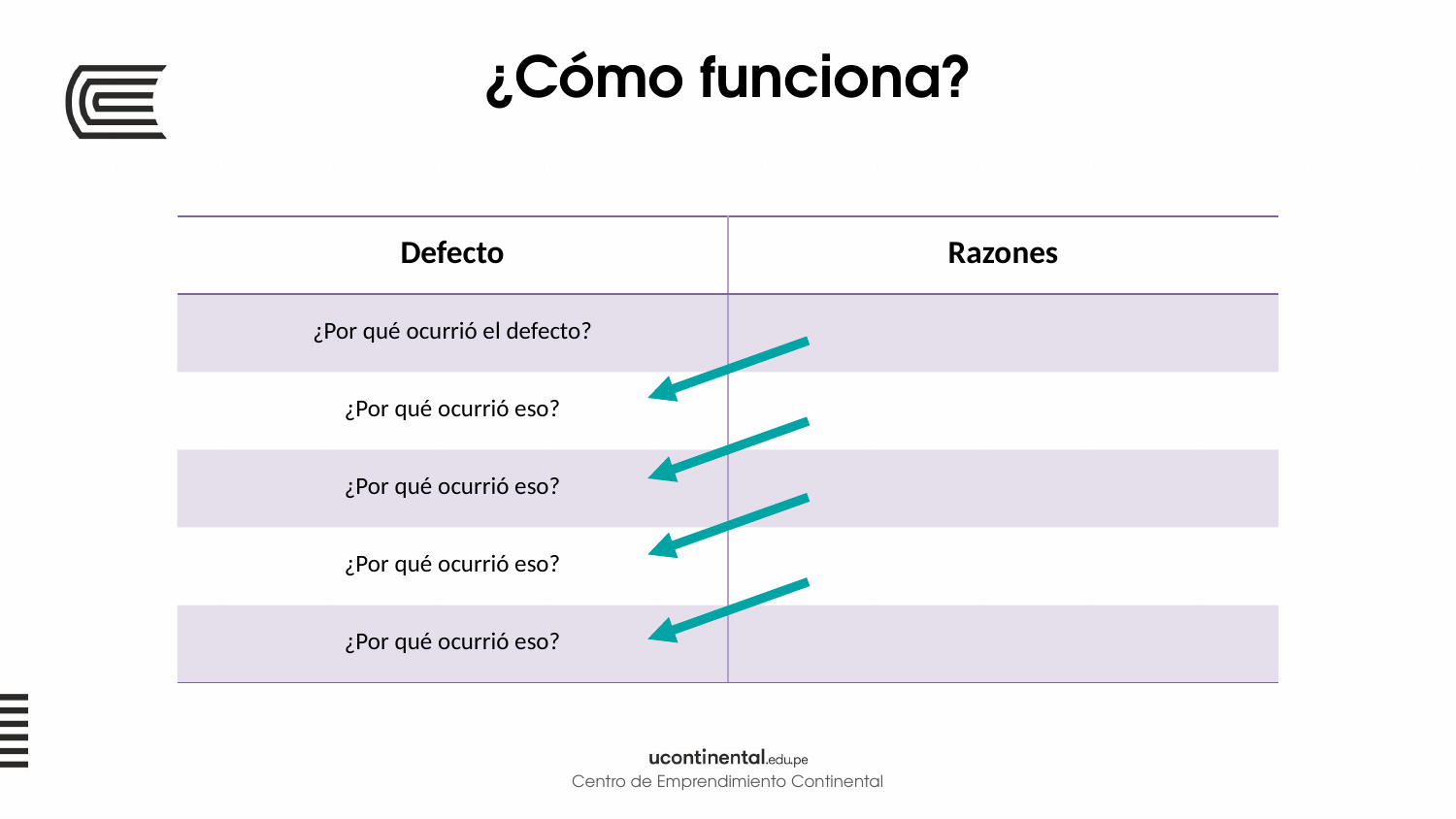

# ¿Cómo funciona?
| Defecto | Razones |
| --- | --- |
| ¿Por qué ocurrió el defecto? |  |
| ¿Por qué ocurrió eso? |  |
| ¿Por qué ocurrió eso? |  |
| ¿Por qué ocurrió eso? |  |
| ¿Por qué ocurrió eso? |  |

Centro de Emprendimiento Continental